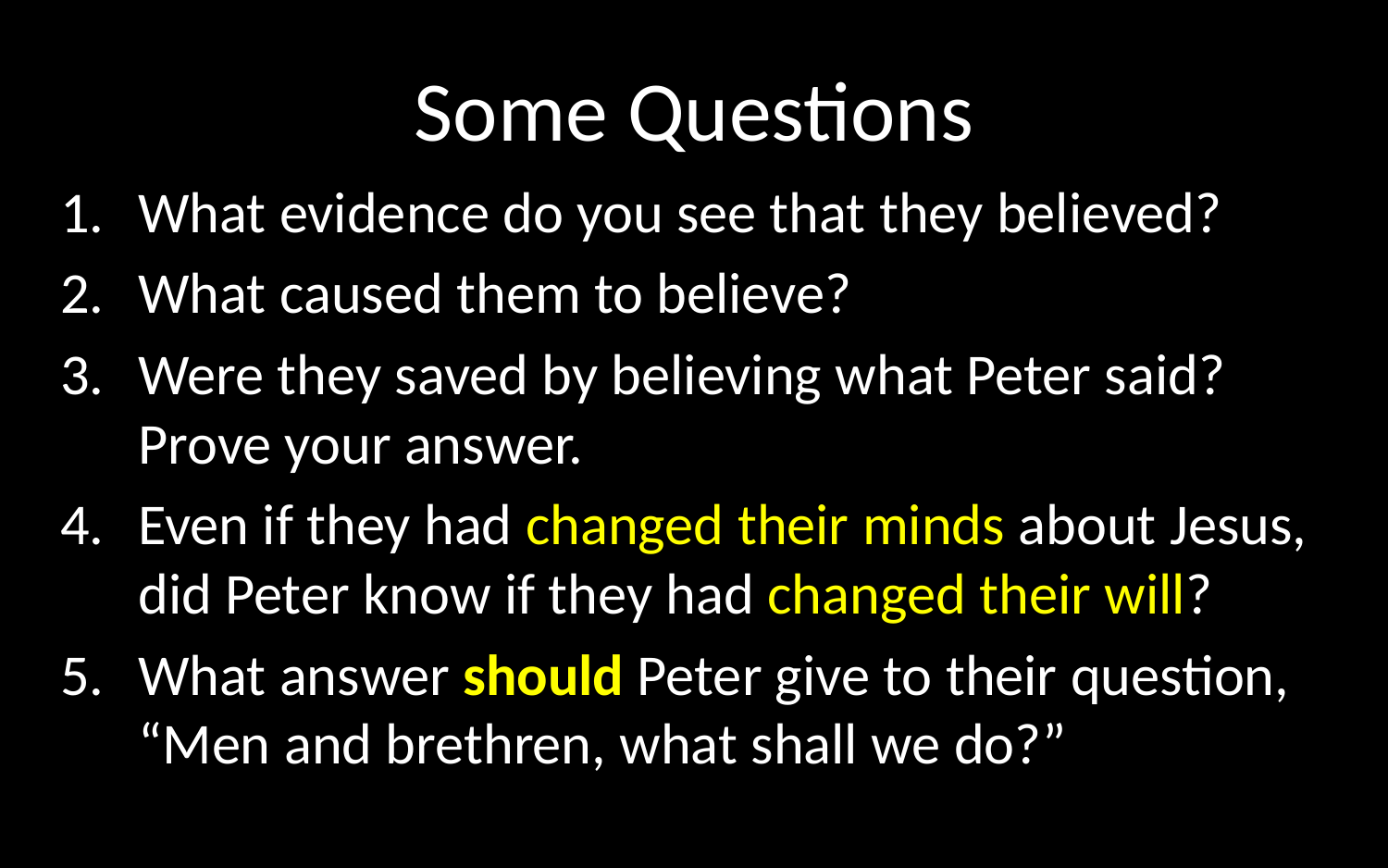

# Some Questions
What evidence do you see that they believed?
What caused them to believe?
Were they saved by believing what Peter said? Prove your answer.
Even if they had changed their minds about Jesus, did Peter know if they had changed their will?
What answer should Peter give to their question, “Men and brethren, what shall we do?”